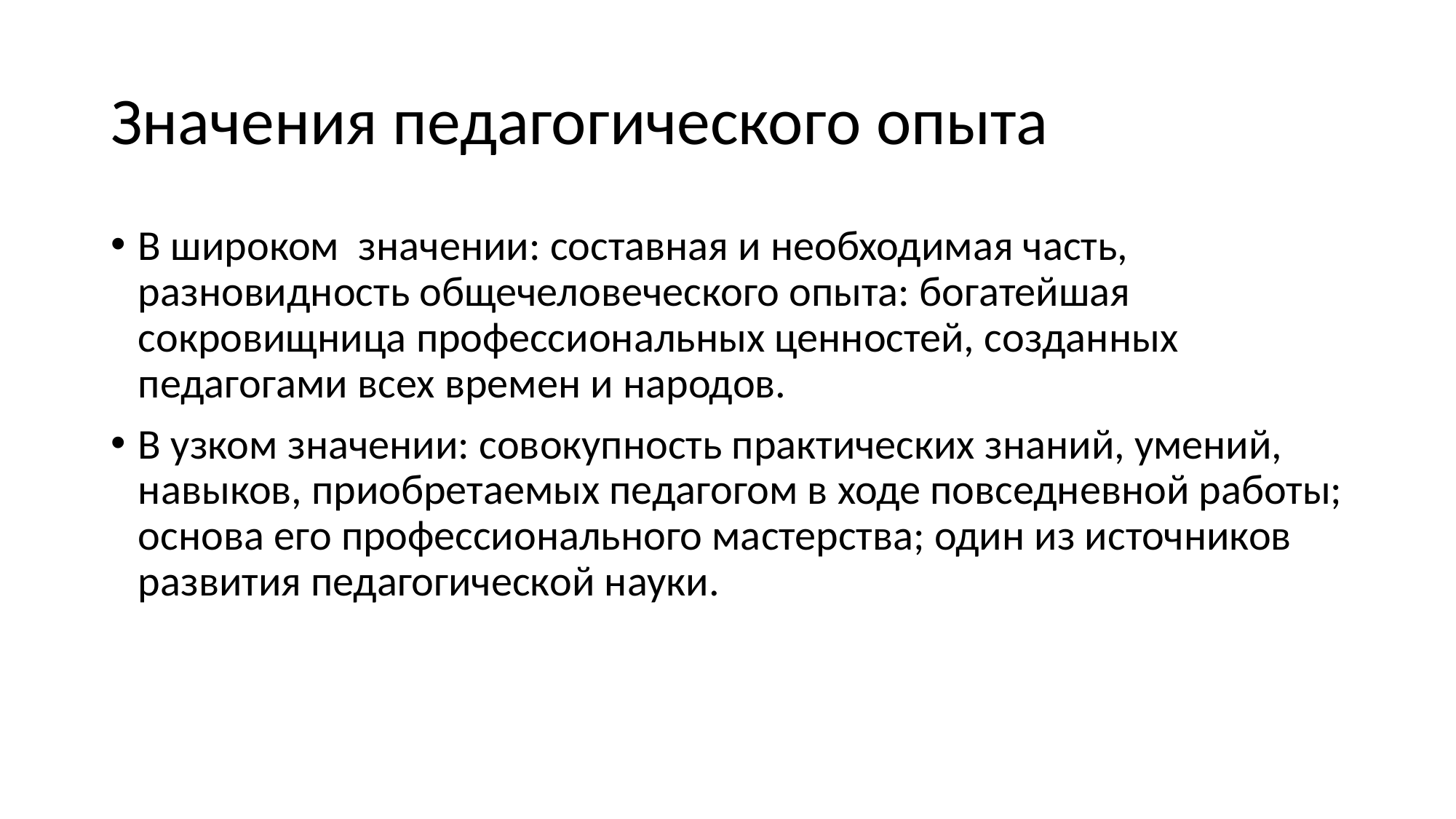

# Значения педагогического опыта
В широком  значении: составная и необходимая часть, разновидность общечеловеческого опыта: богатейшая сокровищница профессиональных ценностей, созданных педагогами всех времен и народов.
В узком значении: совокупность практических знаний, умений, навыков, приобретаемых педагогом в ходе повседневной работы; основа его профессионального мастерства; один из источников развития педагогической науки.